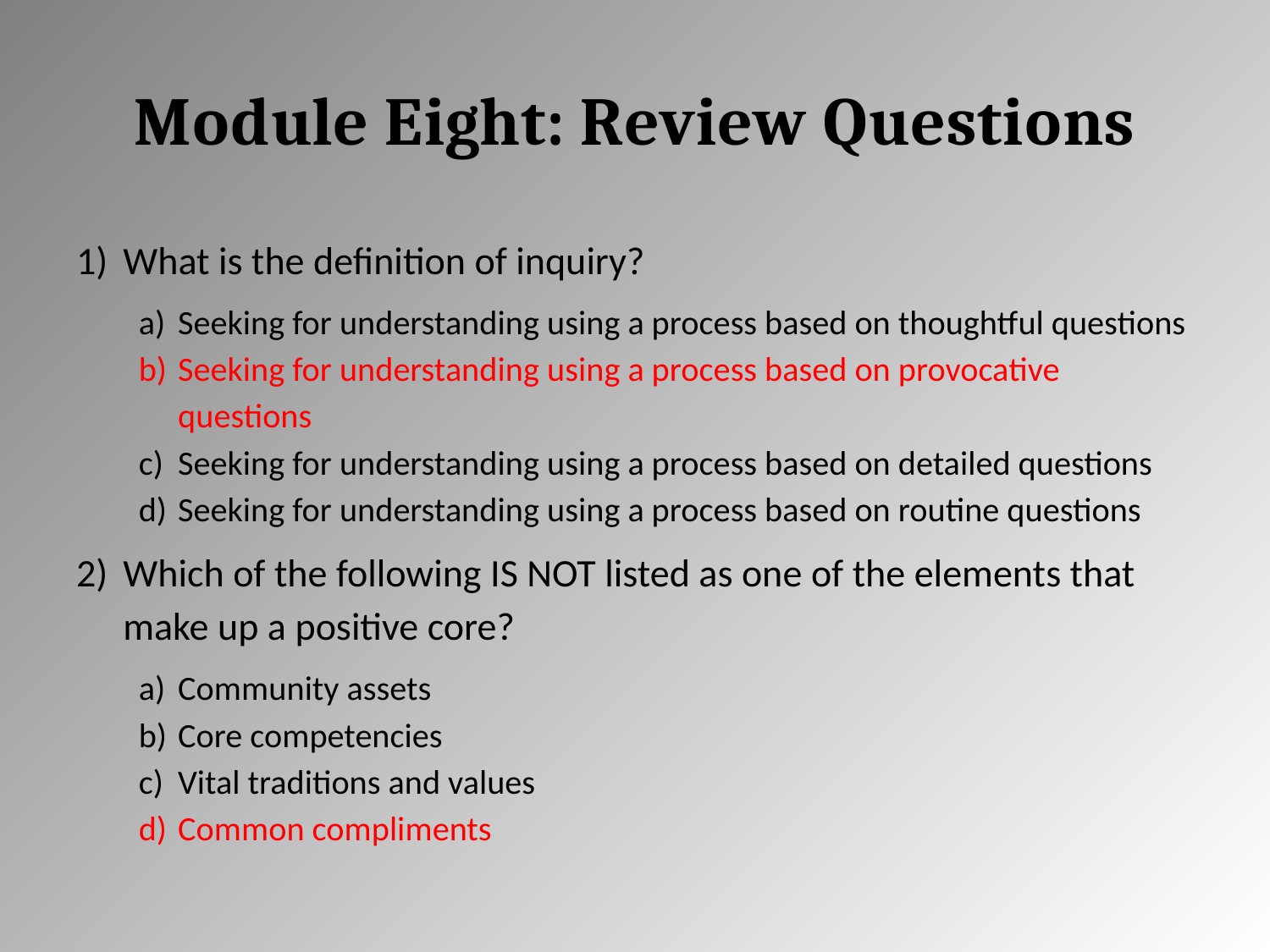

# Module Eight: Review Questions
What is the definition of inquiry?
Seeking for understanding using a process based on thoughtful questions
Seeking for understanding using a process based on provocative questions
Seeking for understanding using a process based on detailed questions
Seeking for understanding using a process based on routine questions
Which of the following IS NOT listed as one of the elements that make up a positive core?
Community assets
Core competencies
Vital traditions and values
Common compliments